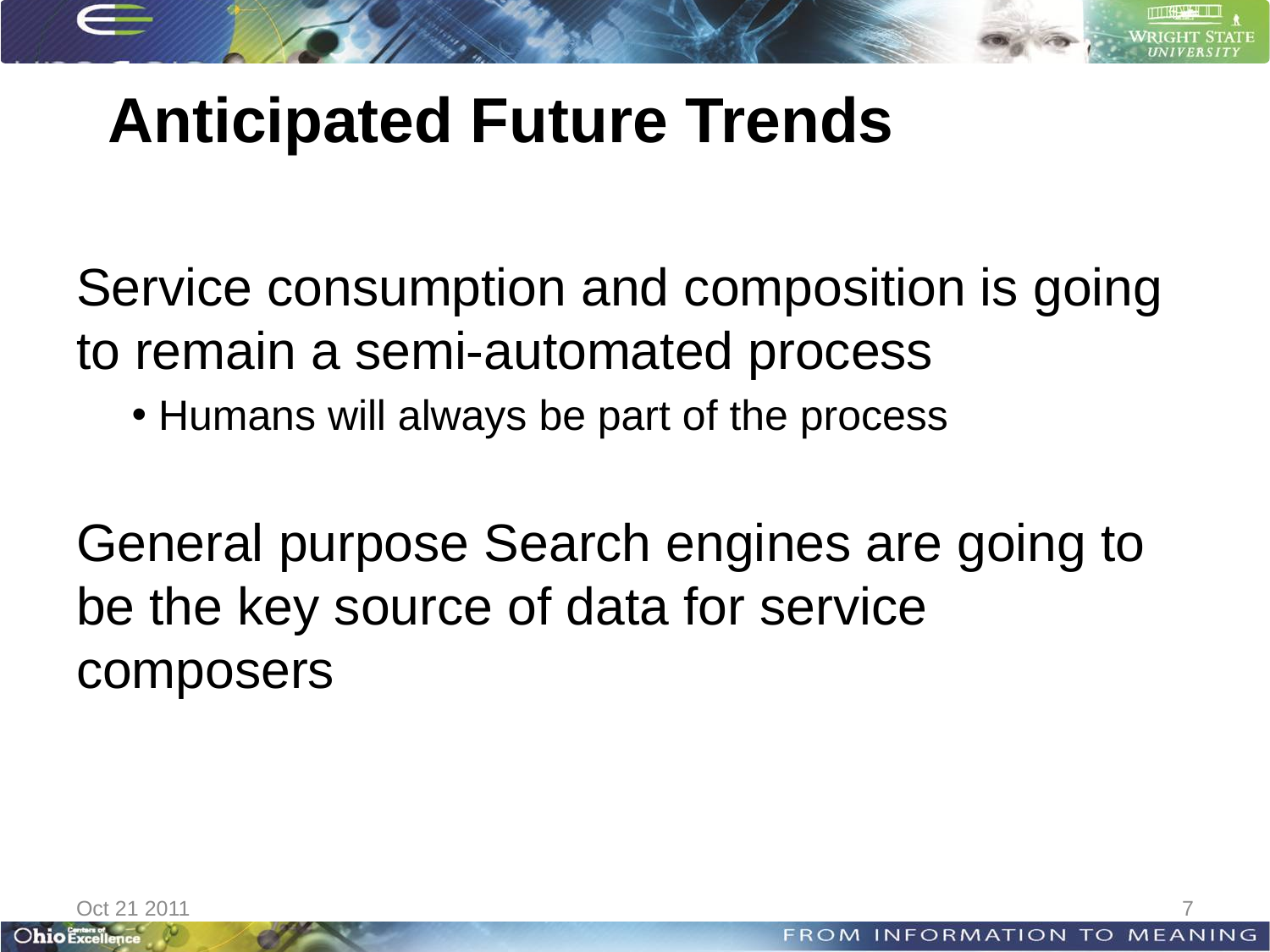

# Anticipated Future Trends
Service consumption and composition is going to remain a semi-automated process
 Humans will always be part of the process

General purpose Search engines are going to be the key source of data for service composers

Oct 21 2011
7